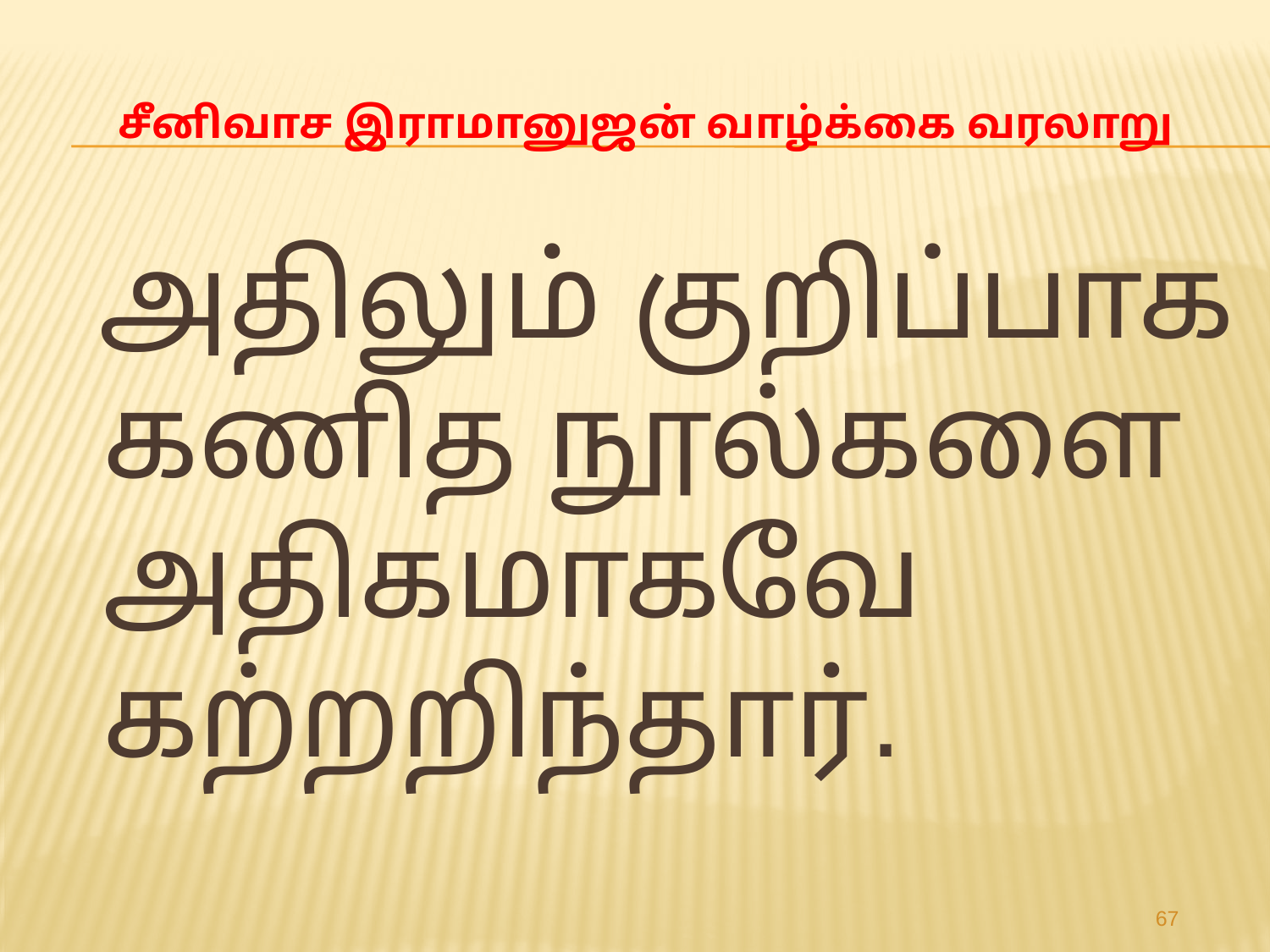

# சீனிவாச இராமானுஜன் வாழ்க்கை வரலாறு
   அதிலும் குறிப்பாக கணித நூல்களை அதிகமாகவே கற்றறிந்தார்.

67